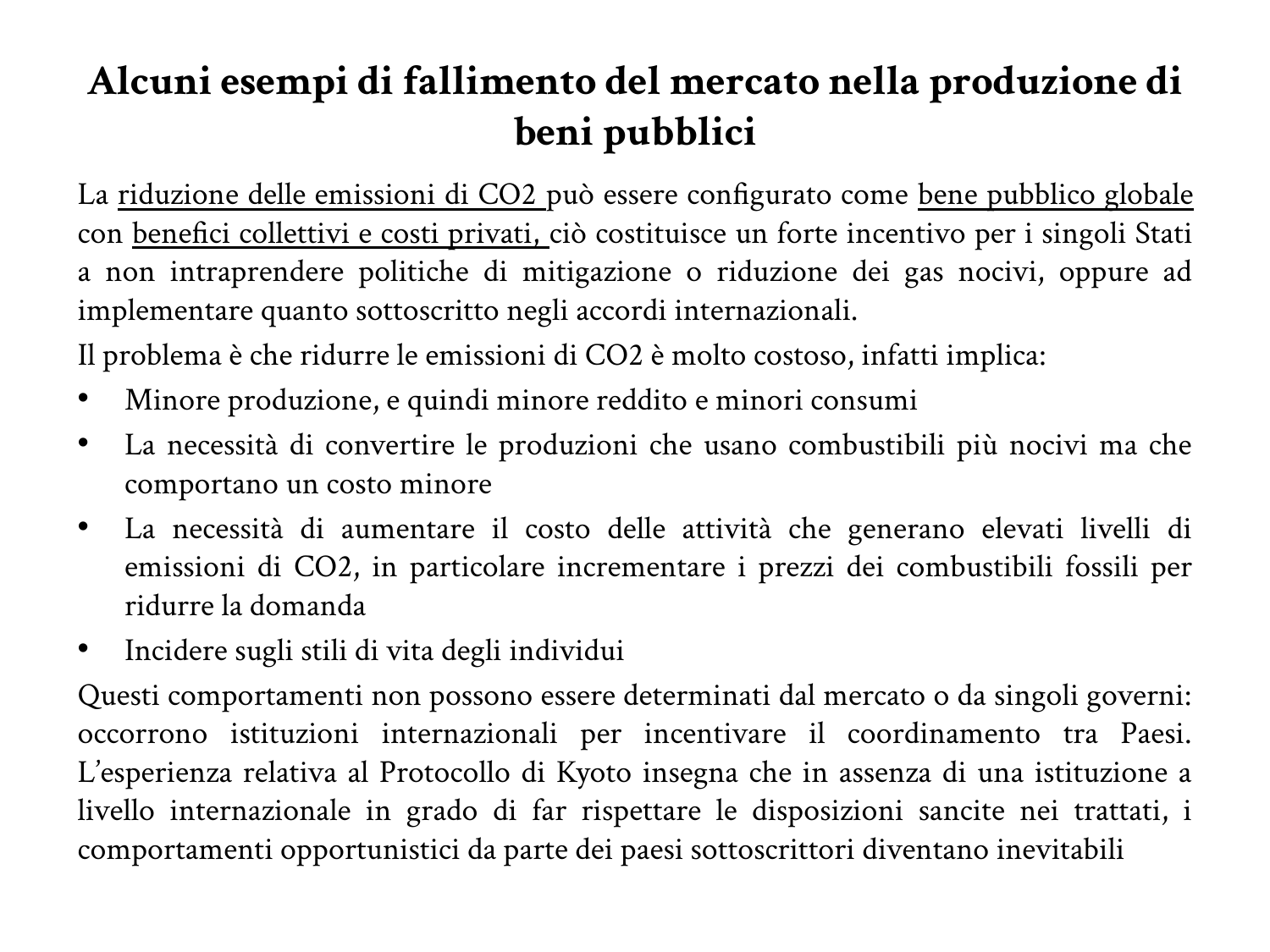

# Alcuni esempi di fallimento del mercato nella produzione di beni pubblici
La riduzione delle emissioni di CO2 può essere configurato come bene pubblico globale con benefici collettivi e costi privati, ciò costituisce un forte incentivo per i singoli Stati a non intraprendere politiche di mitigazione o riduzione dei gas nocivi, oppure ad implementare quanto sottoscritto negli accordi internazionali.
Il problema è che ridurre le emissioni di CO2 è molto costoso, infatti implica:
Minore produzione, e quindi minore reddito e minori consumi
La necessità di convertire le produzioni che usano combustibili più nocivi ma che comportano un costo minore
La necessità di aumentare il costo delle attività che generano elevati livelli di emissioni di CO2, in particolare incrementare i prezzi dei combustibili fossili per ridurre la domanda
Incidere sugli stili di vita degli individui
Questi comportamenti non possono essere determinati dal mercato o da singoli governi: occorrono istituzioni internazionali per incentivare il coordinamento tra Paesi. L’esperienza relativa al Protocollo di Kyoto insegna che in assenza di una istituzione a livello internazionale in grado di far rispettare le disposizioni sancite nei trattati, i comportamenti opportunistici da parte dei paesi sottoscrittori diventano inevitabili